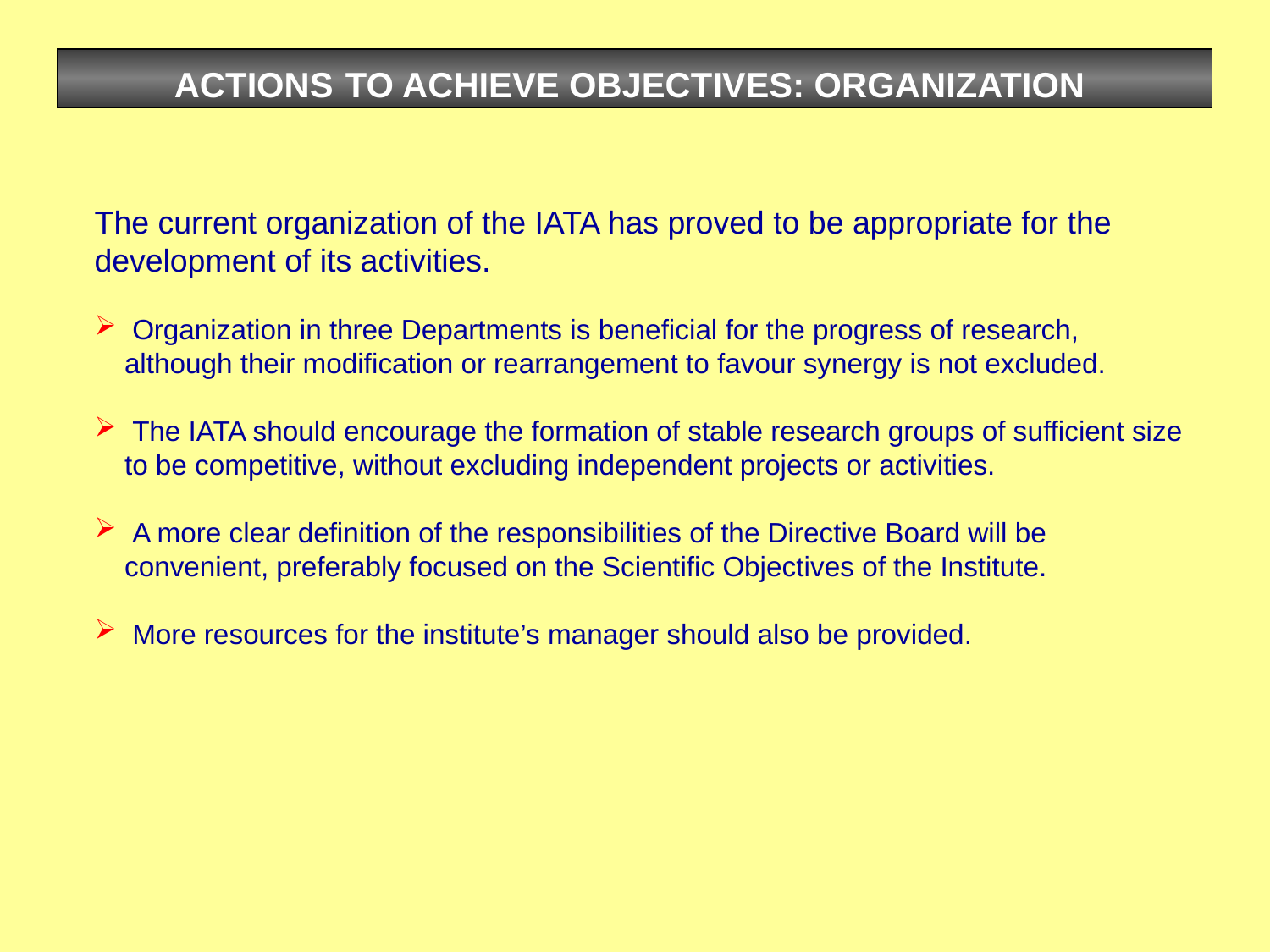

ACTIONS TO ACHIEVE OBJECTIVES: ORGANIZATION
The current organization of the IATA has proved to be appropriate for the development of its activities.

 Organization in three Departments is beneficial for the progress of research, although their modification or rearrangement to favour synergy is not excluded.

 The IATA should encourage the formation of stable research groups of sufficient size to be competitive, without excluding independent projects or activities.

 A more clear definition of the responsibilities of the Directive Board will be convenient, preferably focused on the Scientific Objectives of the Institute.

 More resources for the institute’s manager should also be provided.